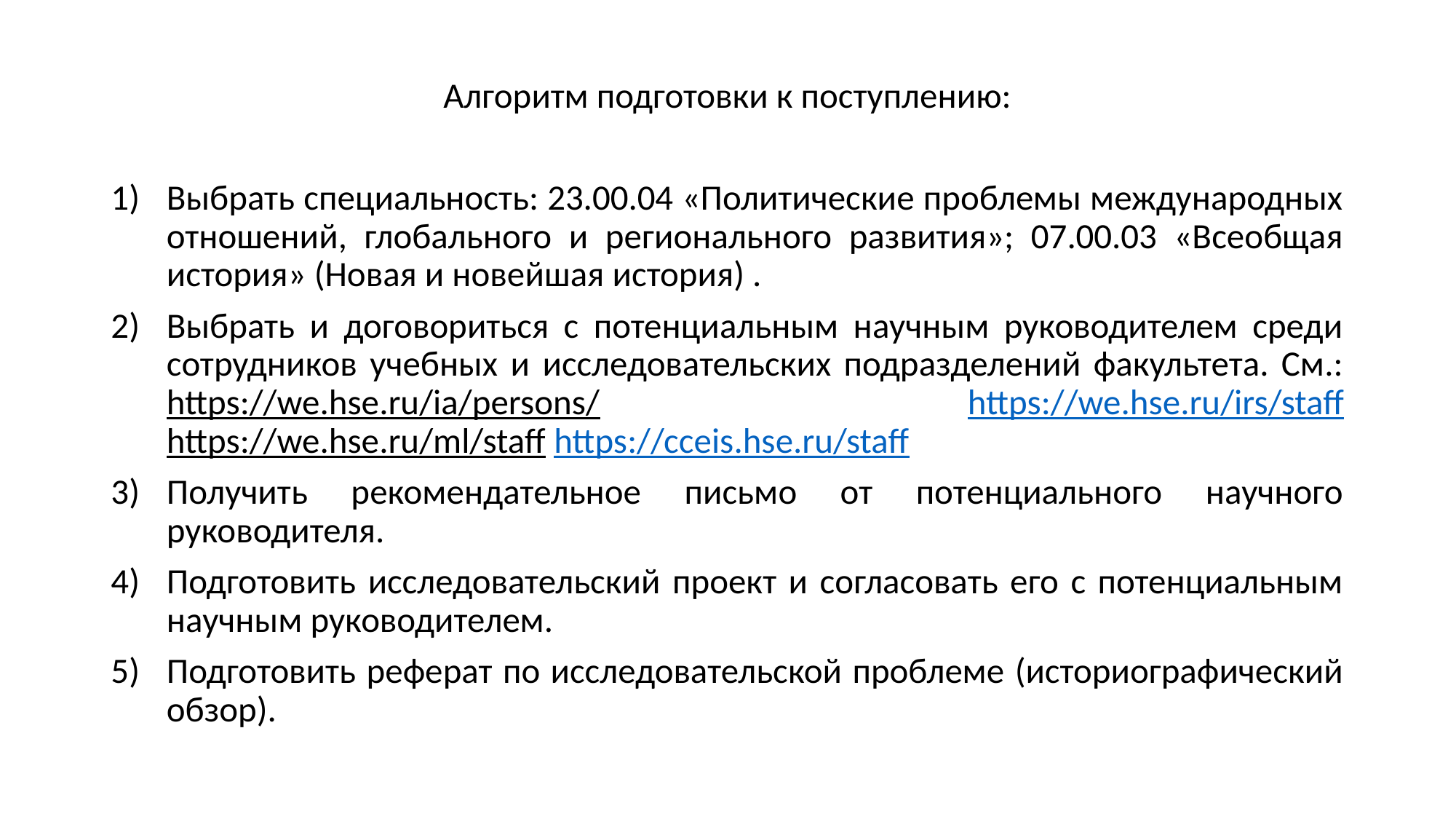

Алгоритм подготовки к поступлению:

Выбрать специальность: 23.00.04 «Политические проблемы международных отношений, глобального и регионального развития»; 07.00.03 «Всеобщая история» (Новая и новейшая история) .
Выбрать и договориться с потенциальным научным руководителем среди сотрудников учебных и исследовательских подразделений факультета. См.: https://we.hse.ru/ia/persons/ https://we.hse.ru/irs/staff https://we.hse.ru/ml/staff https://cceis.hse.ru/staff
Получить рекомендательное письмо от потенциального научного руководителя.
Подготовить исследовательский проект и согласовать его с потенциальным научным руководителем.
Подготовить реферат по исследовательской проблеме (историографический обзор).